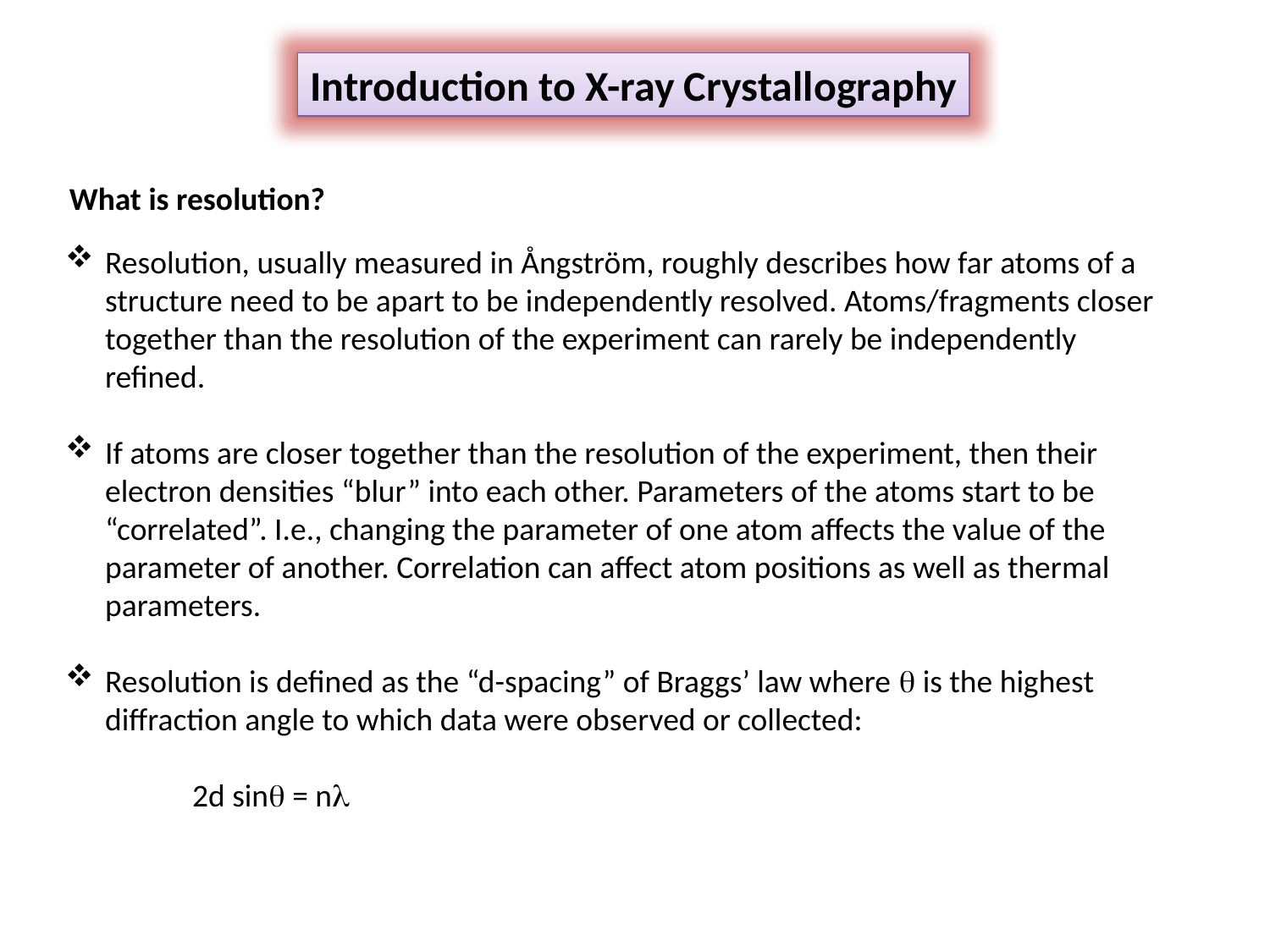

Introduction to X-ray Crystallography
What is resolution?
Resolution, usually measured in Ångström, roughly describes how far atoms of a structure need to be apart to be independently resolved. Atoms/fragments closer together than the resolution of the experiment can rarely be independently refined.

If atoms are closer together than the resolution of the experiment, then their electron densities “blur” into each other. Parameters of the atoms start to be “correlated”. I.e., changing the parameter of one atom affects the value of the parameter of another. Correlation can affect atom positions as well as thermal parameters.

Resolution is defined as the “d-spacing” of Braggs’ law where θ is the highest diffraction angle to which data were observed or collected:

	2d sinθ = nλ